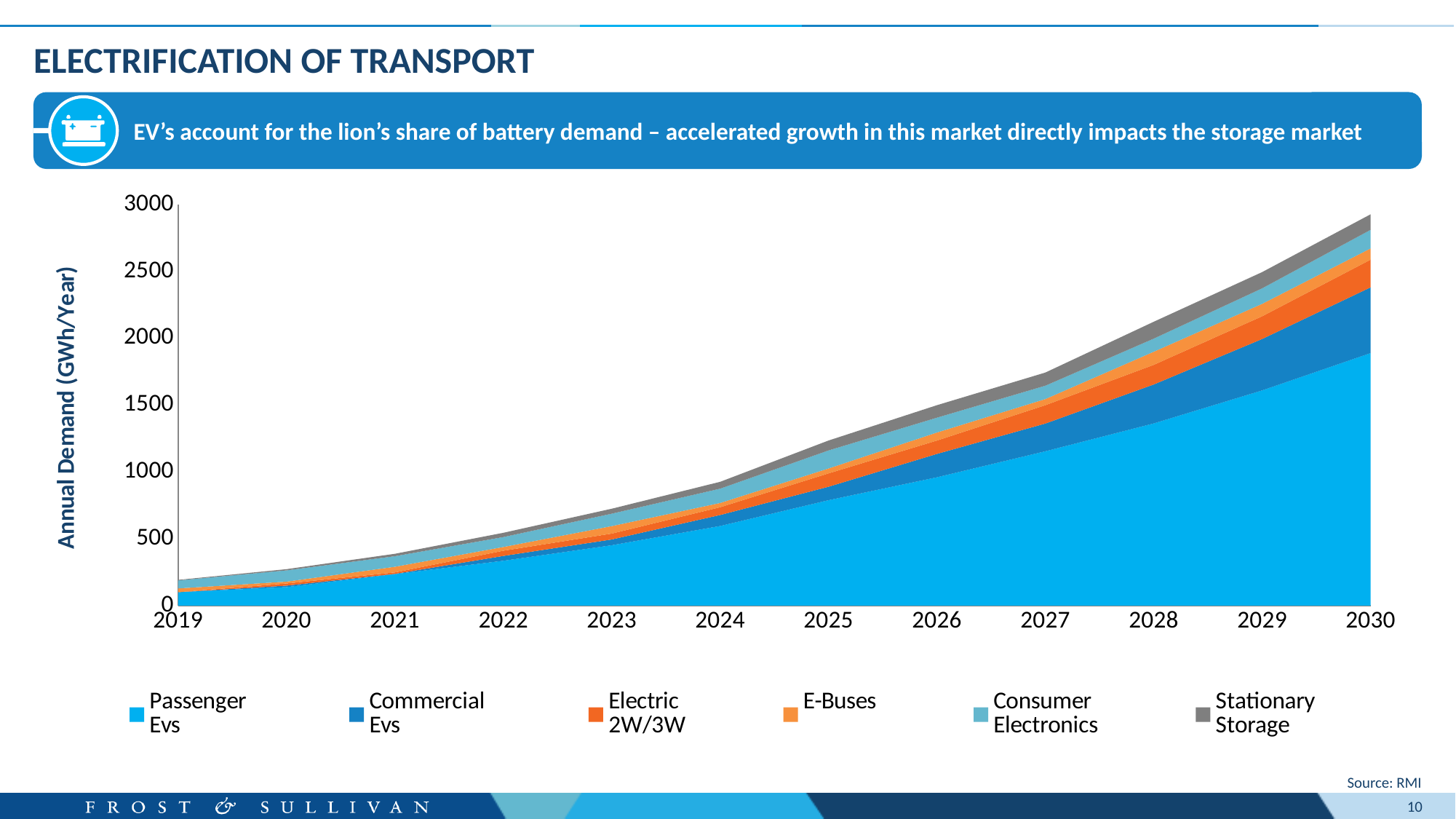

# Electrification of transport

EV’s account for the lion’s share of battery demand – accelerated growth in this market directly impacts the storage market

### Chart

| Category | Passenger
Evs | Commercial
Evs | Electric
2W/3W | E-Buses | Consumer
Electronics | Stationary
Storage |
|---|---|---|---|---|---|---|
| 2019 | 100.0 | 0.0 | 0.0 | 28.0 | 60.0 | 4.0 |
| 2020 | 138.0 | 11.0 | 16.0 | 14.0 | 84.0 | 9.0 |
| 2021 | 235.0 | 2.0 | 11.0 | 42.0 | 79.0 | 18.0 |
| 2022 | 335.0 | 36.0 | 39.0 | 28.0 | 74.0 | 32.0 |
| 2023 | 451.0 | 43.0 | 44.0 | 56.0 | 93.0 | 37.0 |
| 2024 | 595.0 | 82.0 | 58.0 | 32.0 | 107.0 | 51.0 |
| 2025 | 788.0 | 100.0 | 100.0 | 37.0 | 135.0 | 74.0 |
| 2026 | 959.0 | 175.0 | 100.0 | 60.0 | 111.0 | 93.0 |
| 2027 | 1154.0 | 207.0 | 137.0 | 46.0 | 100.0 | 98.0 |
| 2028 | 1362.0 | 291.0 | 147.0 | 98.0 | 98.0 | 126.0 |
| 2029 | 1609.0 | 384.0 | 170.0 | 93.0 | 116.0 | 121.0 |
| 2030 | 1888.0 | 491.0 | 207.0 | 84.0 | 139.0 | 116.0 |
Source: RMI